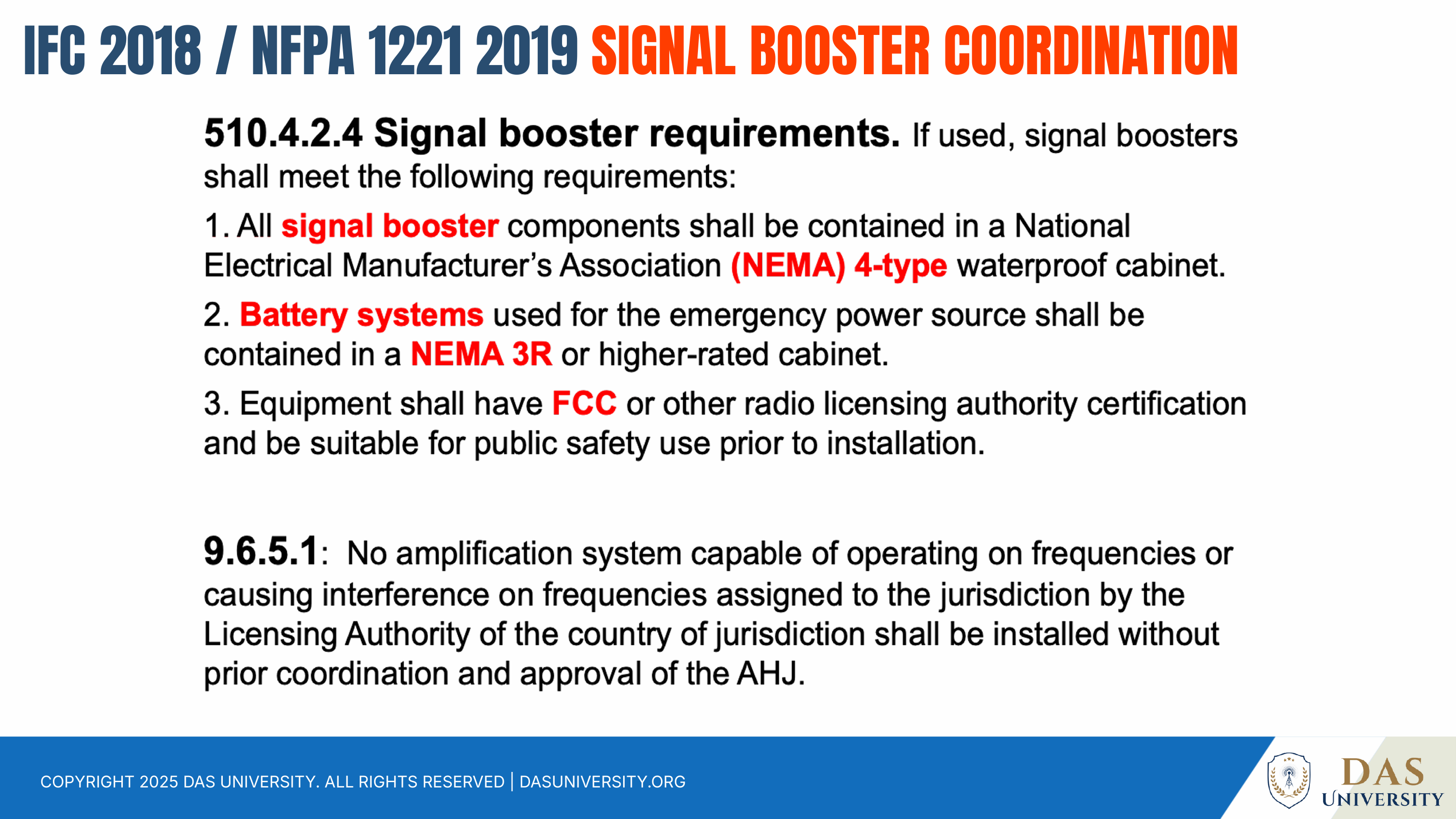

IFC 2018 / NFPA 1221 2019 SIGNAL BOOSTER COORDINATION

COPYRIGHT 2025 DAS UNIVERSITY. ALL RIGHTS RESERVED | DASUNIVERSITY.ORG